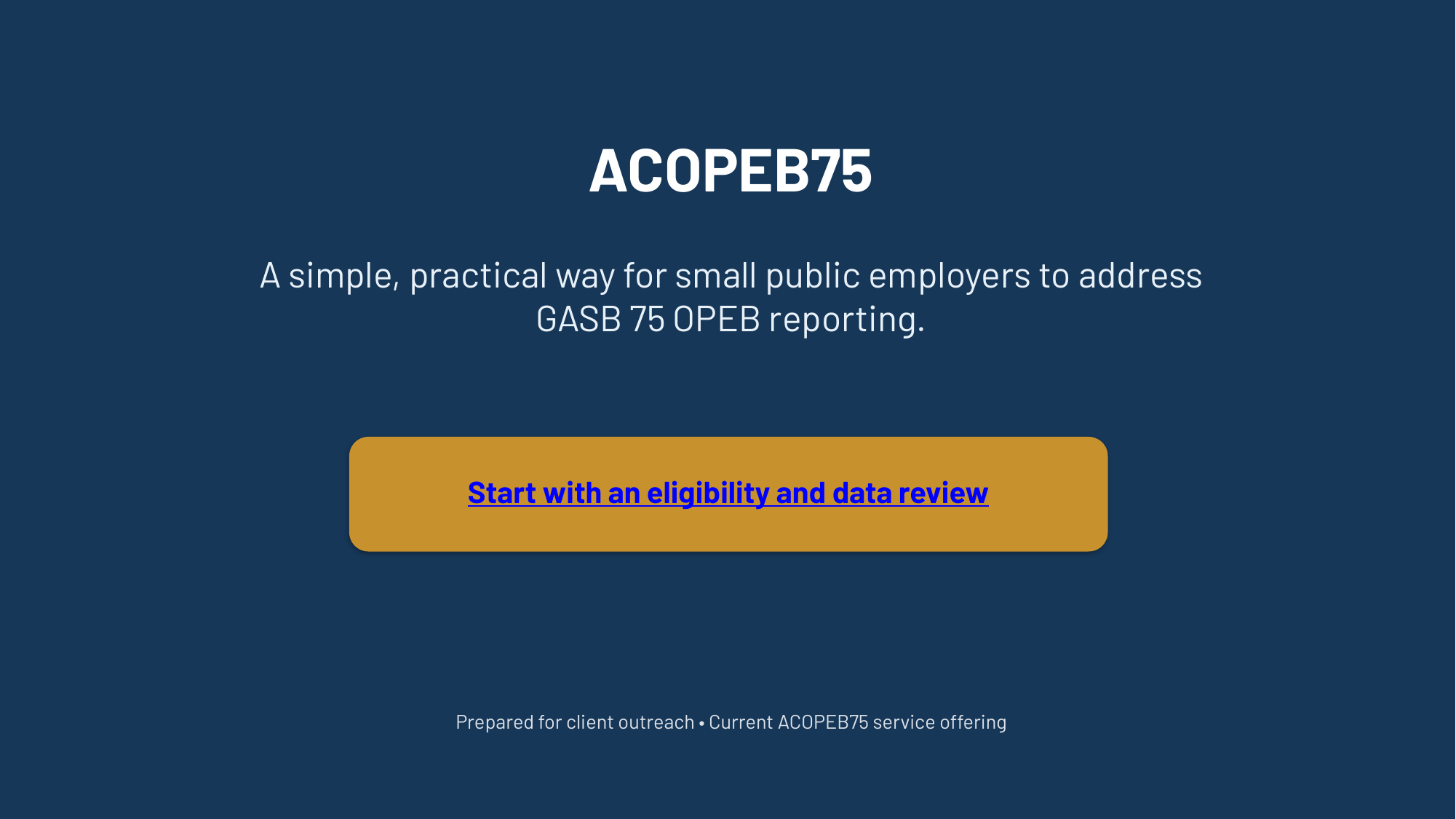

ACOPEB75
A simple, practical way for small public employers to address
GASB 75 OPEB reporting.

Start with an eligibility and data review
Prepared for client outreach • Current ACOPEB75 service offering